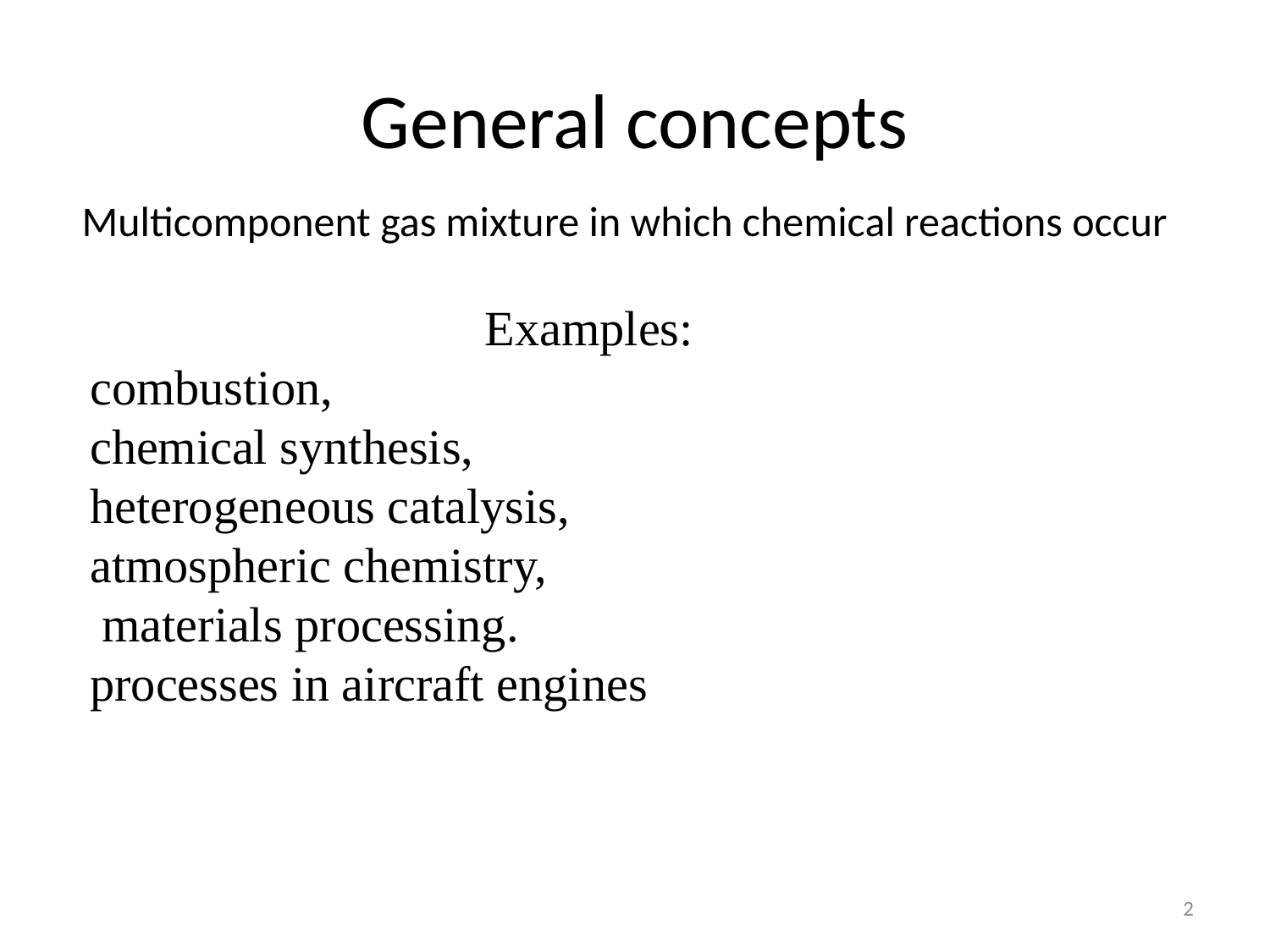

# General concepts
Multicomponent gas mixture in which chemical reactions occur
Examples:
combustion,
chemical synthesis,
heterogeneous catalysis,
atmospheric chemistry,
 materials processing.
processes in aircraft engines
2